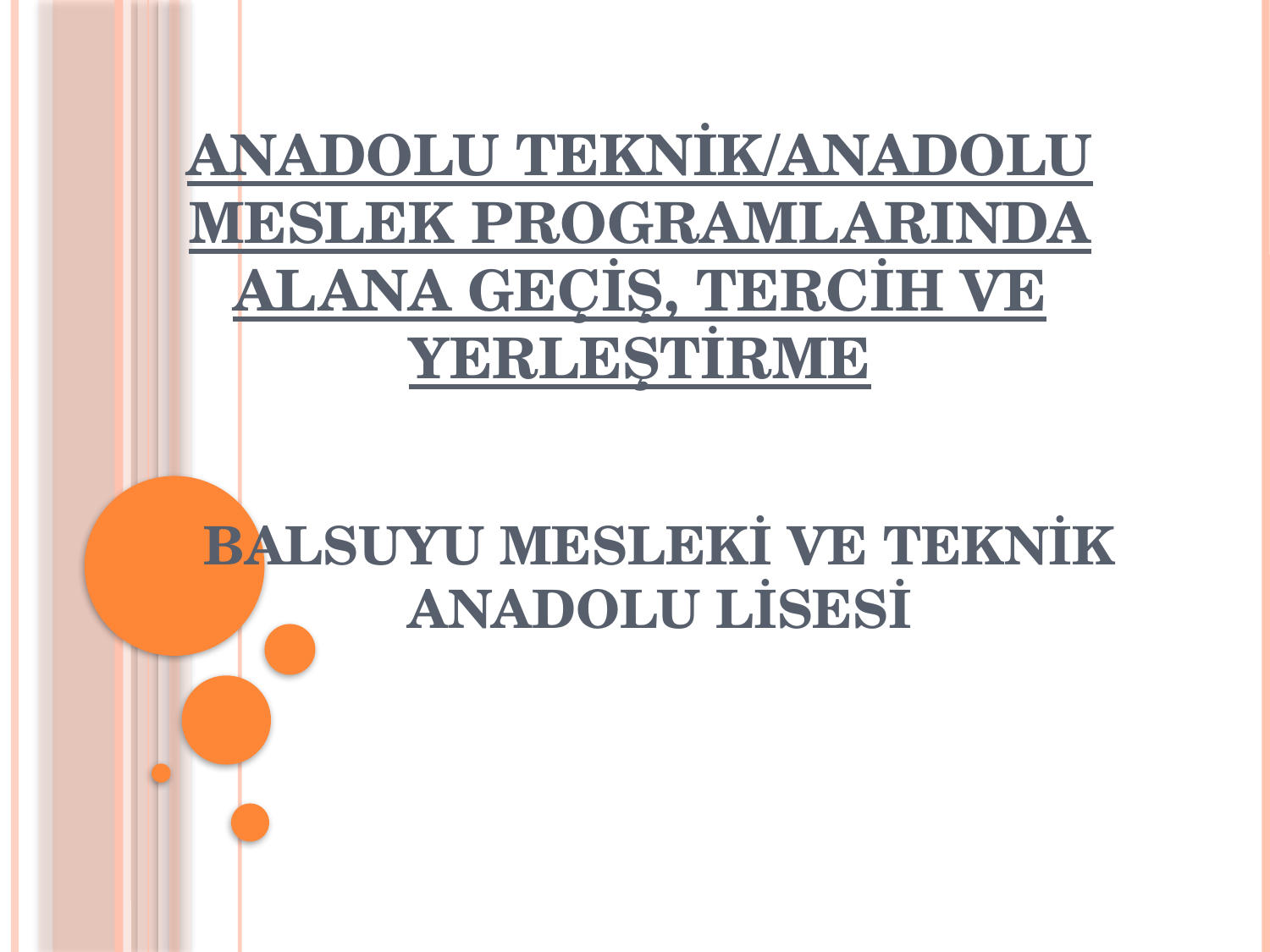

# ANADOLU TEKNİK/ANADOLU MESLEK PROGRAMLARINDA ALANA GEÇİŞ, TERCİH VE YERLEŞTİRME
BALSUYU MESLEKİ VE TEKNİK ANADOLU LİSESİ